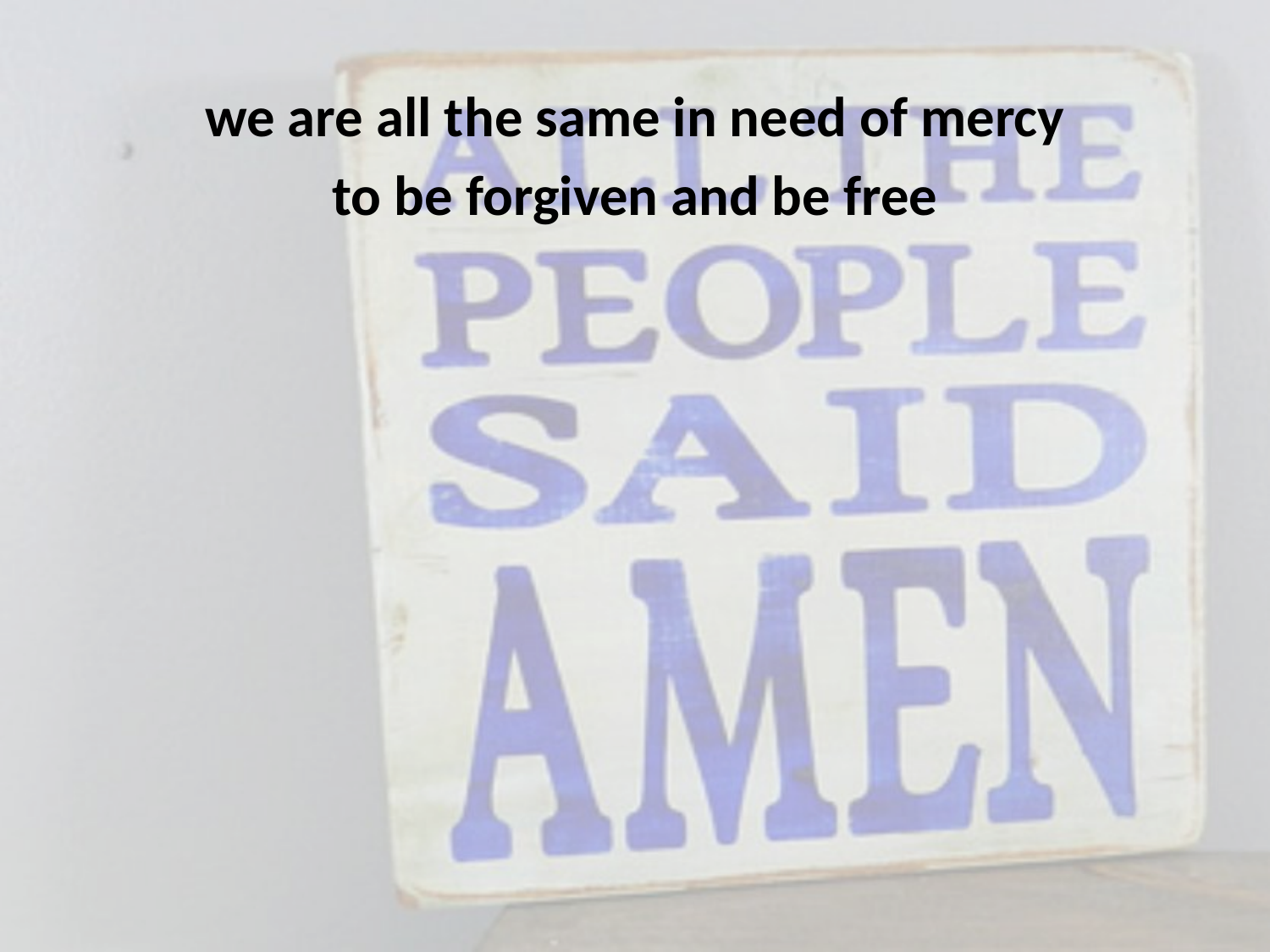

we are all the same in need of mercy
to be forgiven and be free